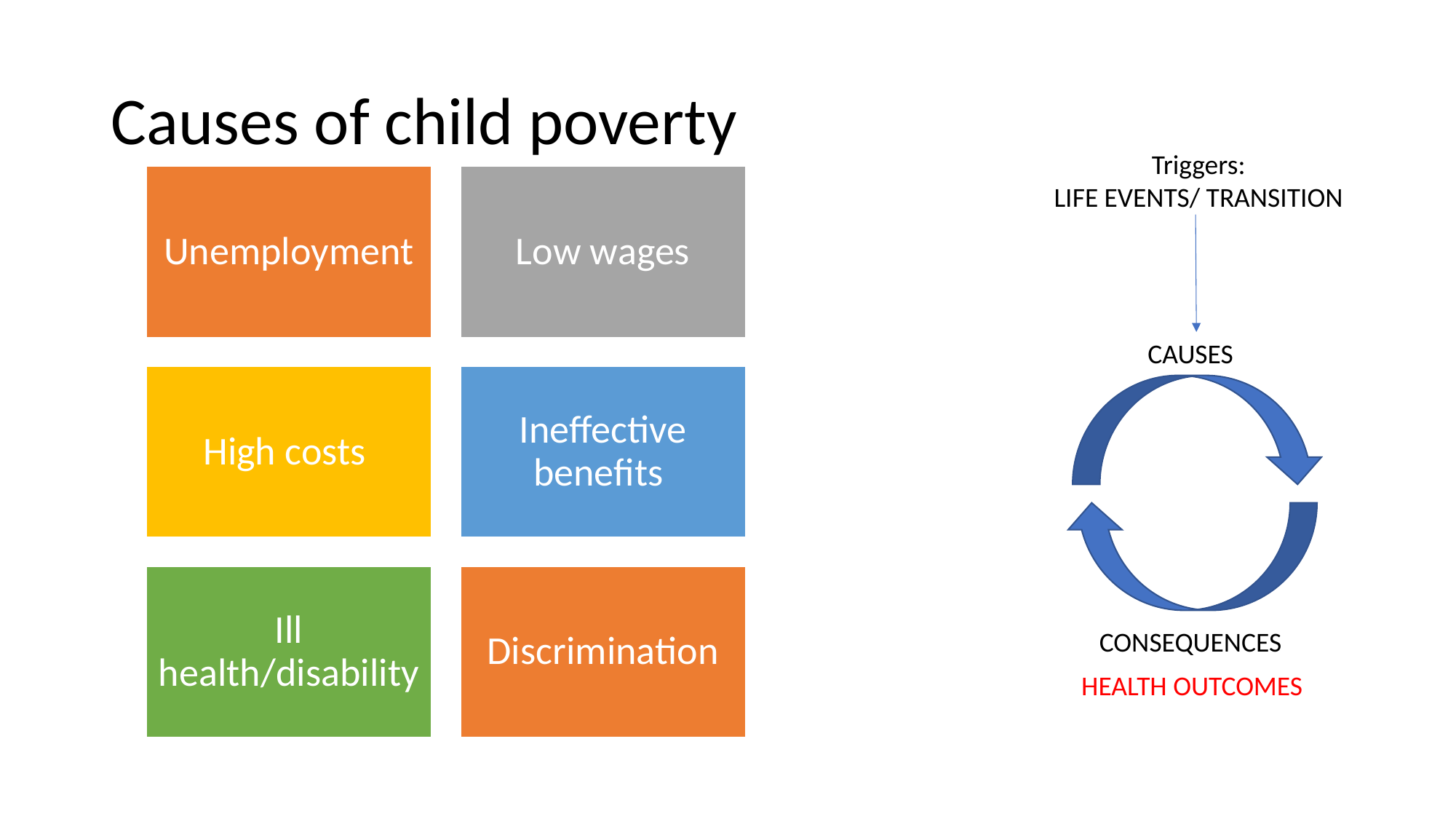

# Causes of child poverty
Triggers:
LIFE EVENTS/ TRANSITION
Unemployment
Low wages
High costs
Ineffective benefits
Ill health/disability
Discrimination

CAUSES

CONSEQUENCES
HEALTH OUTCOMES